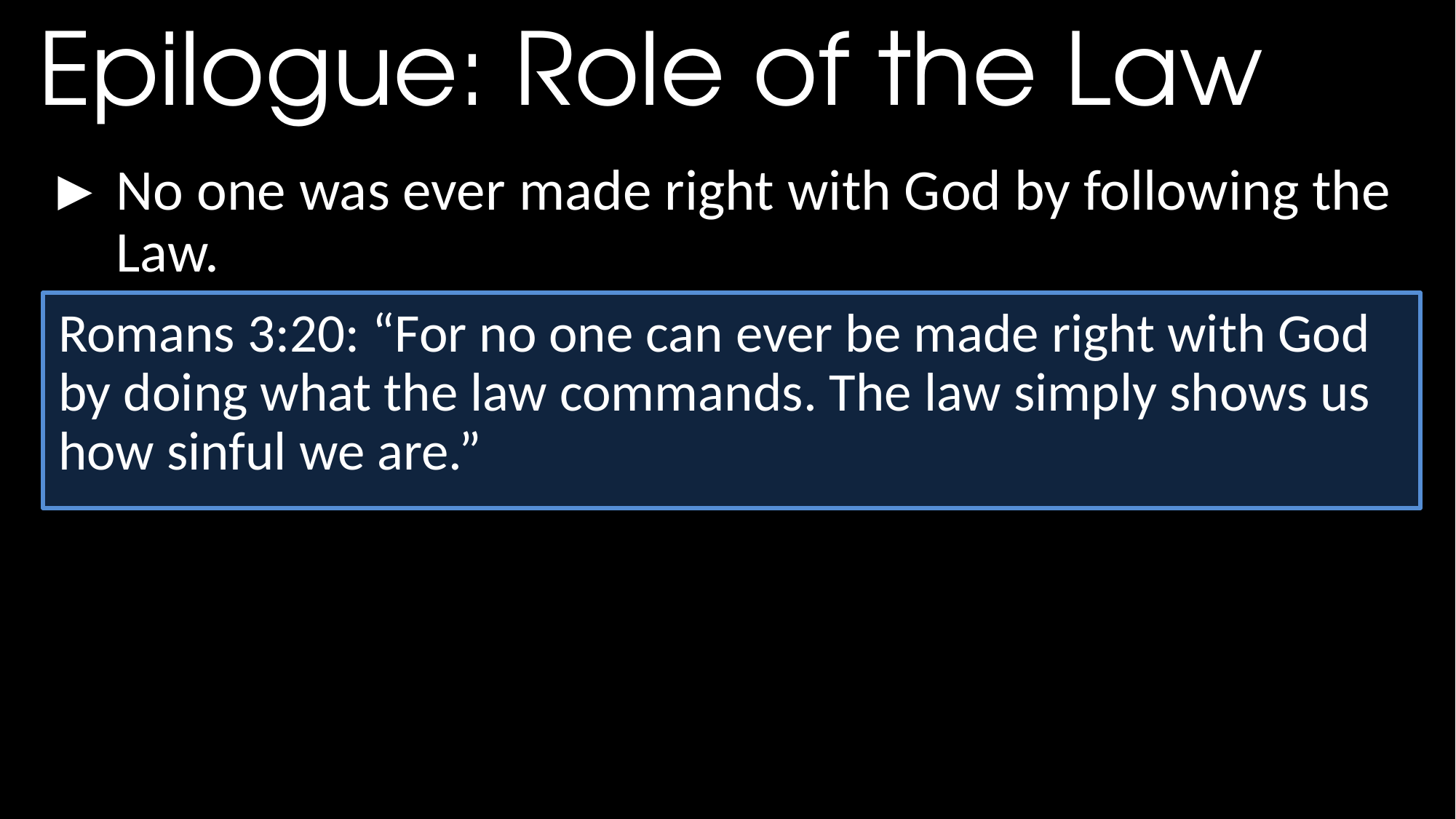

Epilogue: Role of the Law
►	No one was ever made right with God by following the Law.

Romans 3:20: “For no one can ever be made right with God by doing what the law commands. The law simply shows us how sinful we are.”